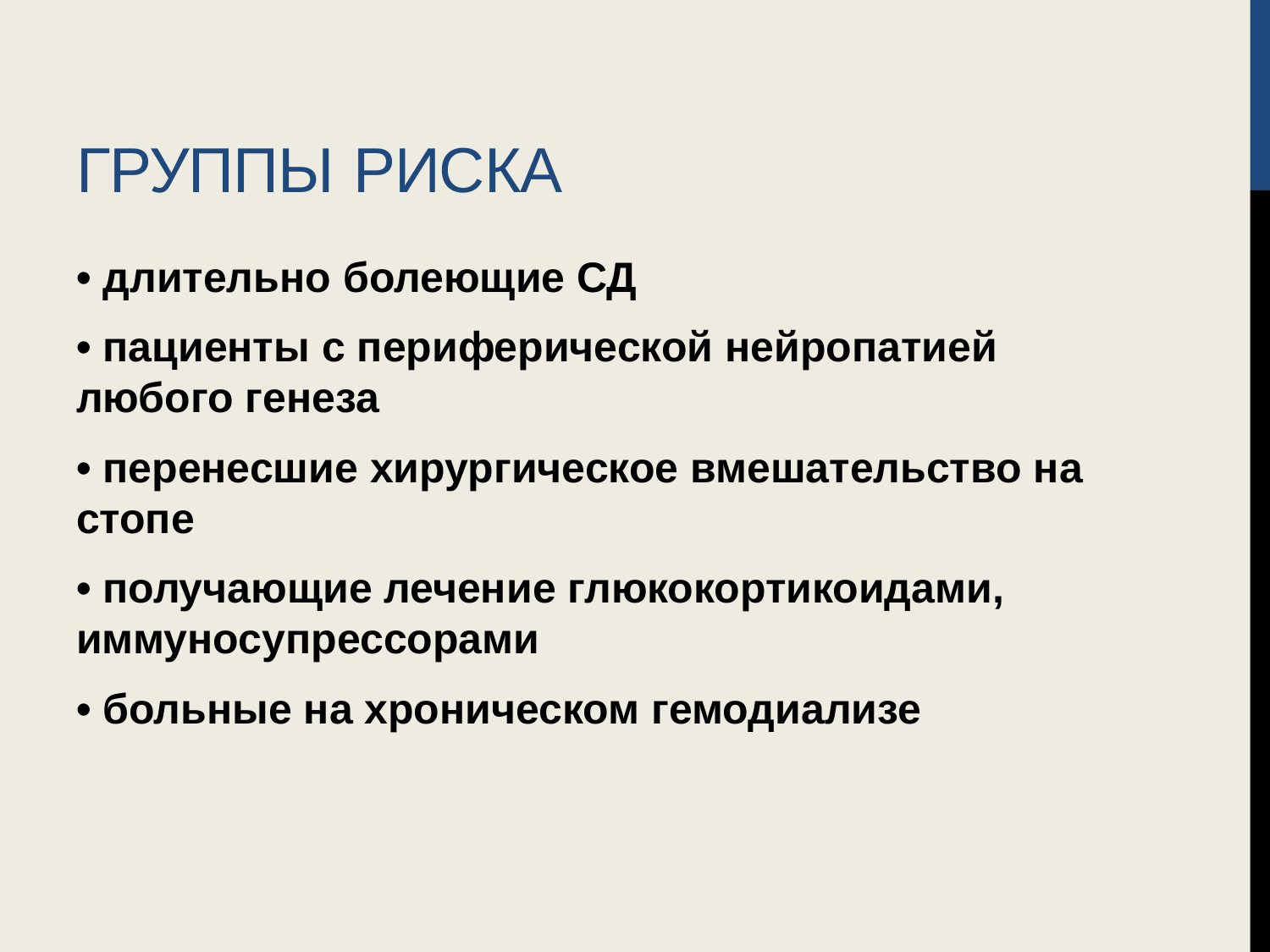

# Группы риска
• длительно болеющие СД
• пациенты с периферической нейропатией любого генеза
• перенесшие хирургическое вмешательство на стопе
• получающие лечение глюкокортикоидами, иммуносупрессорами
• больные на хроническом гемодиализе